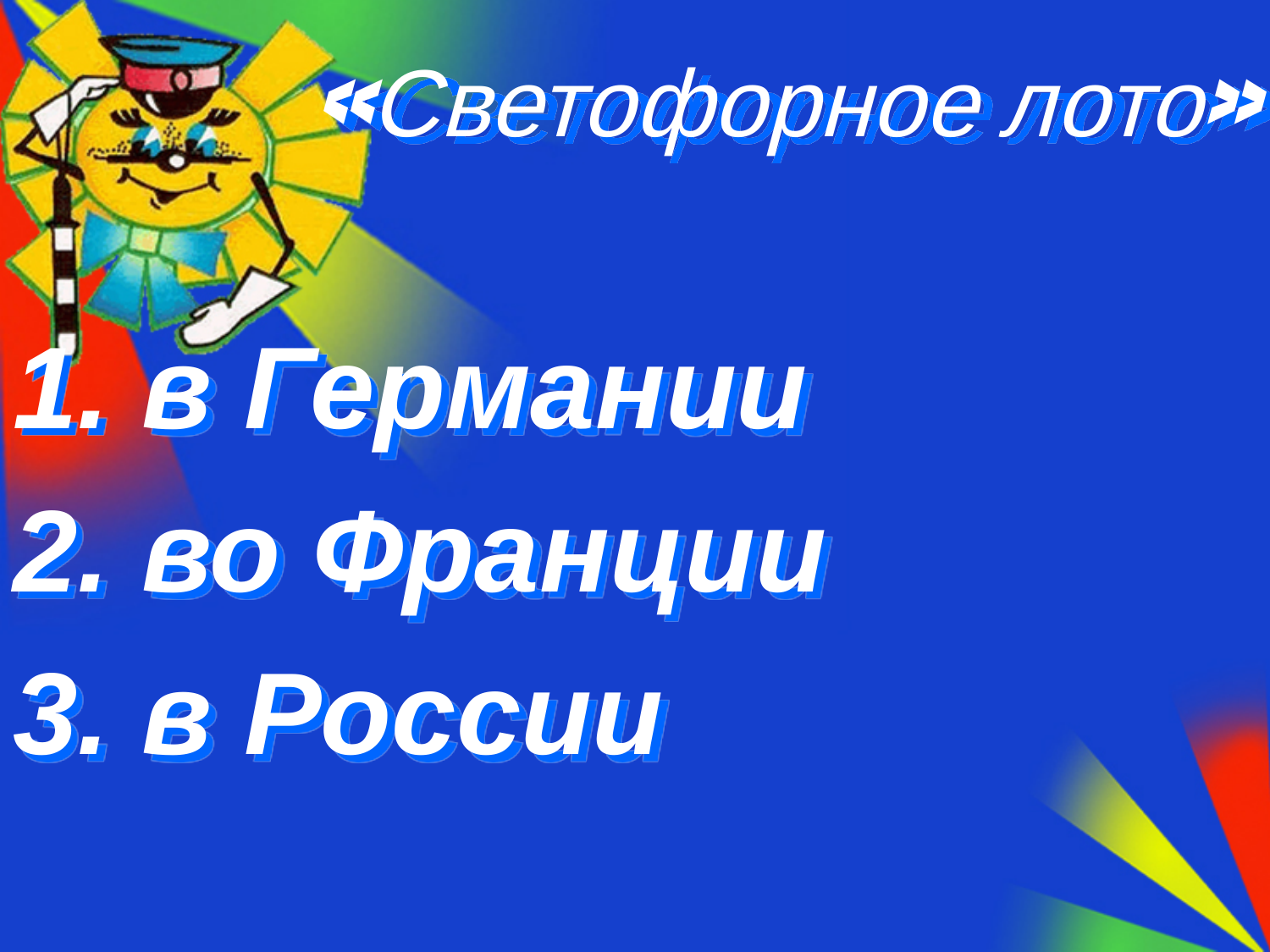

# «Светофорное лото»
1. в Германии
2. во Франции
3. в России